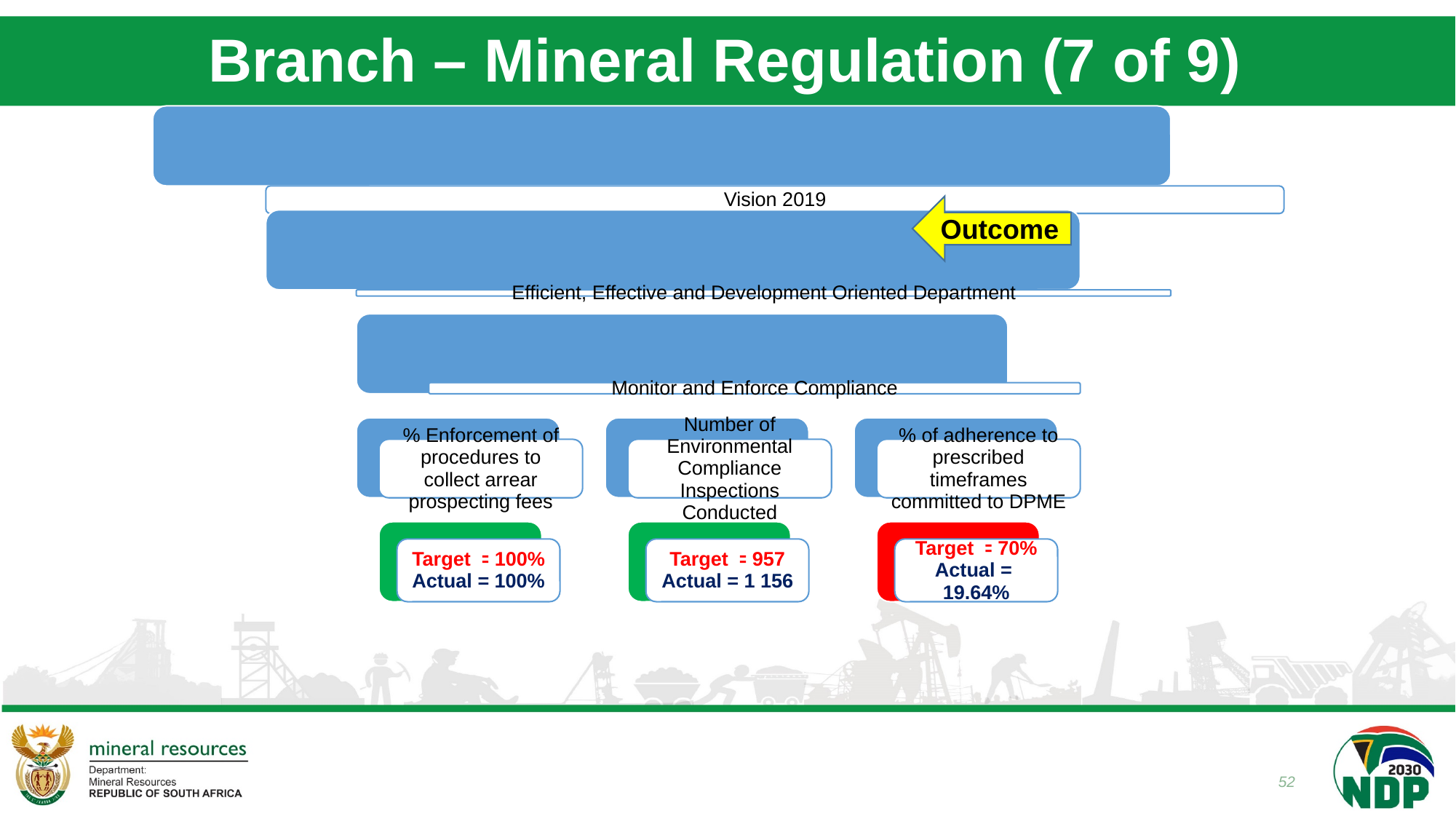

# Branch – Mineral Regulation (7 of 9)
Efficient, Effective and Development Oriented Department
Vision 2019
Monitor and Enforce Compliance
% Enforcement of procedures to collect arrear prospecting fees
Number of Environmental Compliance Inspections Conducted
Target  ꞊ 100%
Actual = 100%
Target  ꞊ 957
Actual = 1 156
Target  ꞊ 70%
Actual =  19.64%
% of adherence to prescribed timeframes committed to DPME
Outcome
52